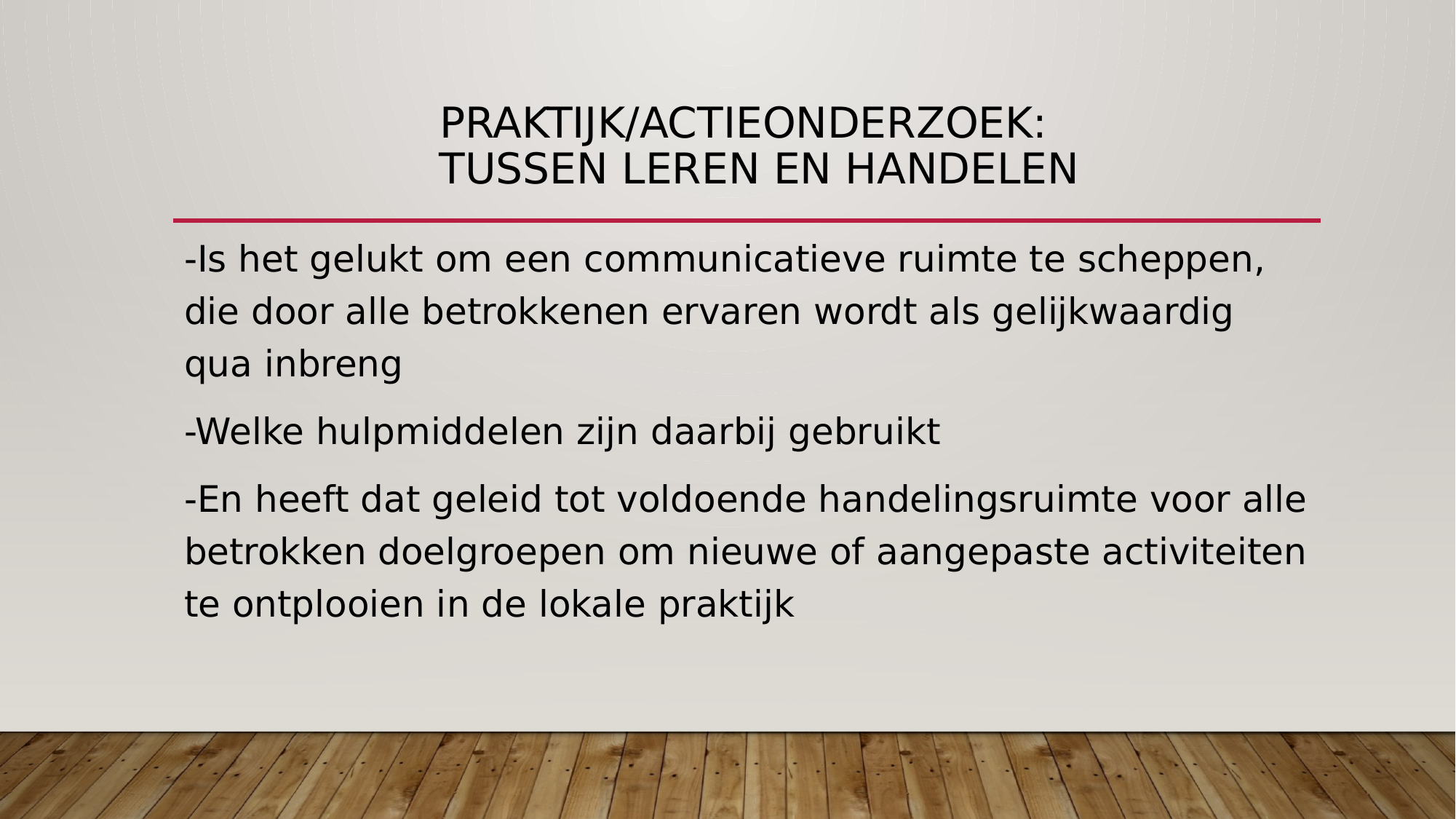

# Praktijk/actieonderzoek: Tussen leren en handelen
-Is het gelukt om een communicatieve ruimte te scheppen, die door alle betrokkenen ervaren wordt als gelijkwaardig qua inbreng
-Welke hulpmiddelen zijn daarbij gebruikt
-En heeft dat geleid tot voldoende handelingsruimte voor alle betrokken doelgroepen om nieuwe of aangepaste activiteiten te ontplooien in de lokale praktijk